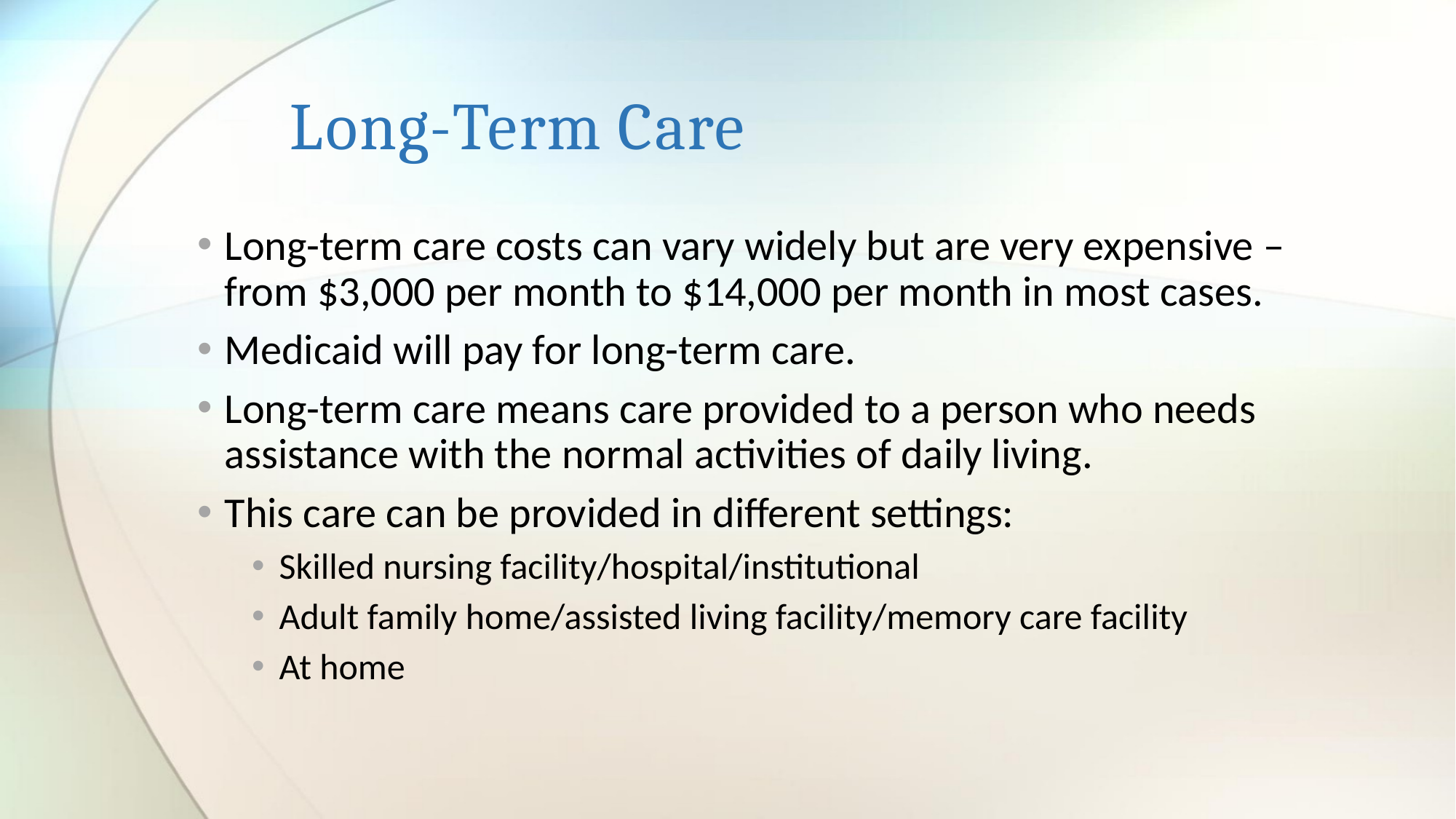

# Long-Term Care
Long-term care costs can vary widely but are very expensive – from $3,000 per month to $14,000 per month in most cases.
Medicaid will pay for long-term care.
Long-term care means care provided to a person who needs assistance with the normal activities of daily living.
This care can be provided in different settings:
Skilled nursing facility/hospital/institutional
Adult family home/assisted living facility/memory care facility
At home